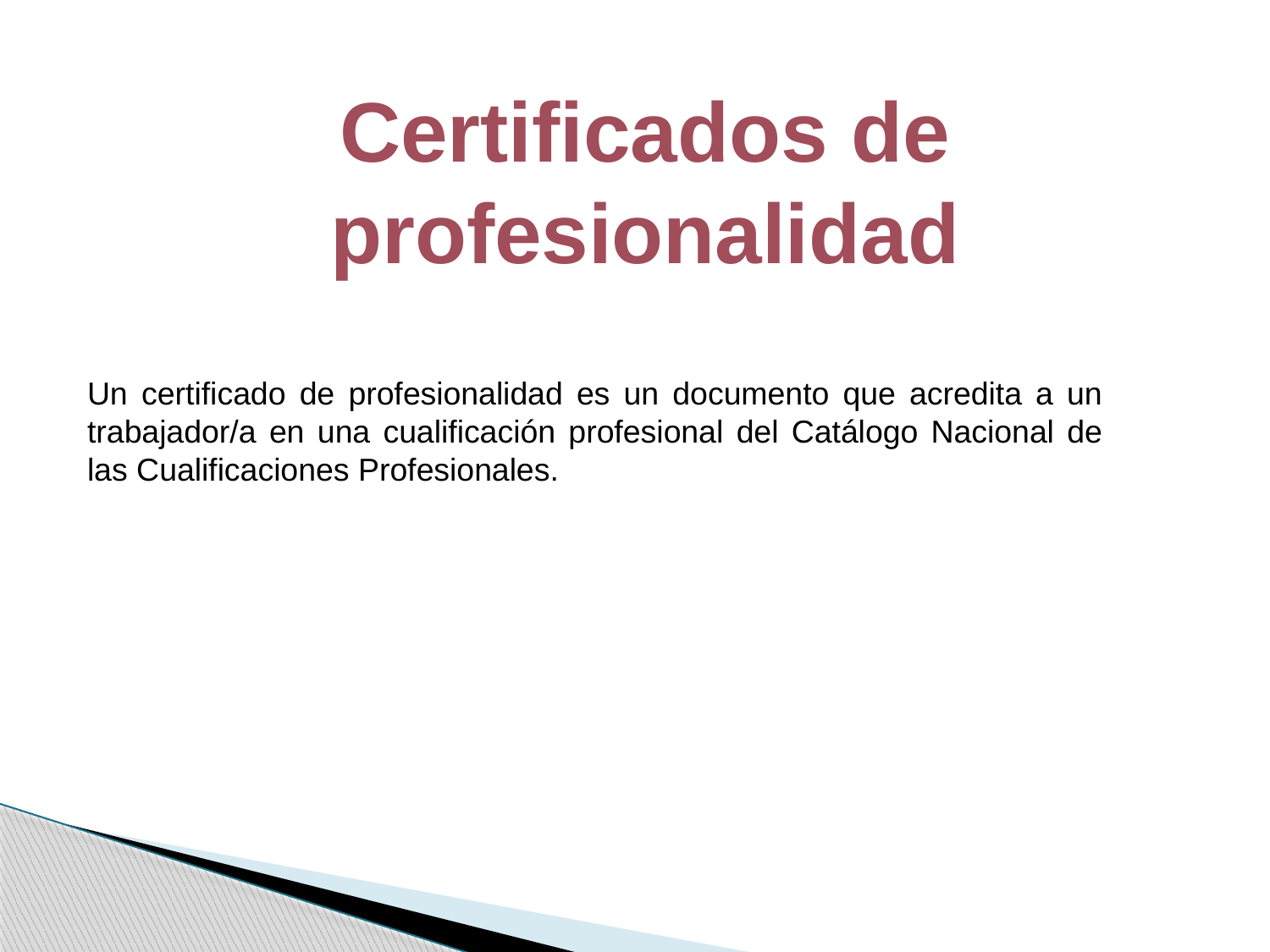

Certificados de profesionalidad
Un certificado de profesionalidad es un documento que acredita a un trabajador/a en una cualificación profesional del Catálogo Nacional de las Cualificaciones Profesionales.